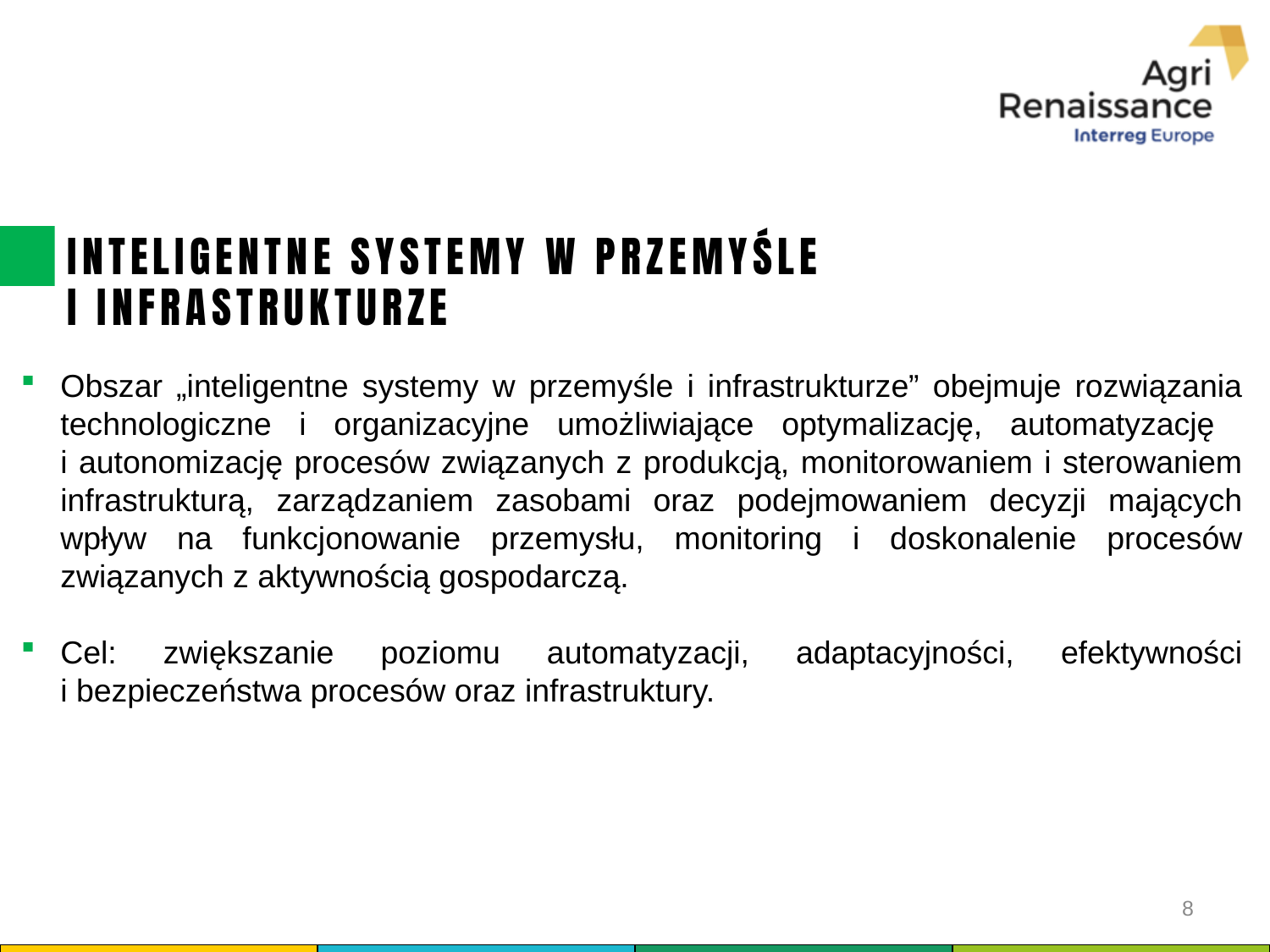

INTELIGENTNE SYSTEMY W PRZEMYŚLE
I INFRASTRUKTURZE
Obszar „inteligentne systemy w przemyśle i infrastrukturze” obejmuje rozwiązania technologiczne i organizacyjne umożliwiające optymalizację, automatyzację
i autonomizację procesów związanych z produkcją, monitorowaniem i sterowaniem infrastrukturą, zarządzaniem zasobami oraz podejmowaniem decyzji mających wpływ na funkcjonowanie przemysłu, monitoring i doskonalenie procesów związanych z aktywnością gospodarczą.

Cel: zwiększanie poziomu automatyzacji, adaptacyjności, efektywności
i bezpieczeństwa procesów oraz infrastruktury.
8